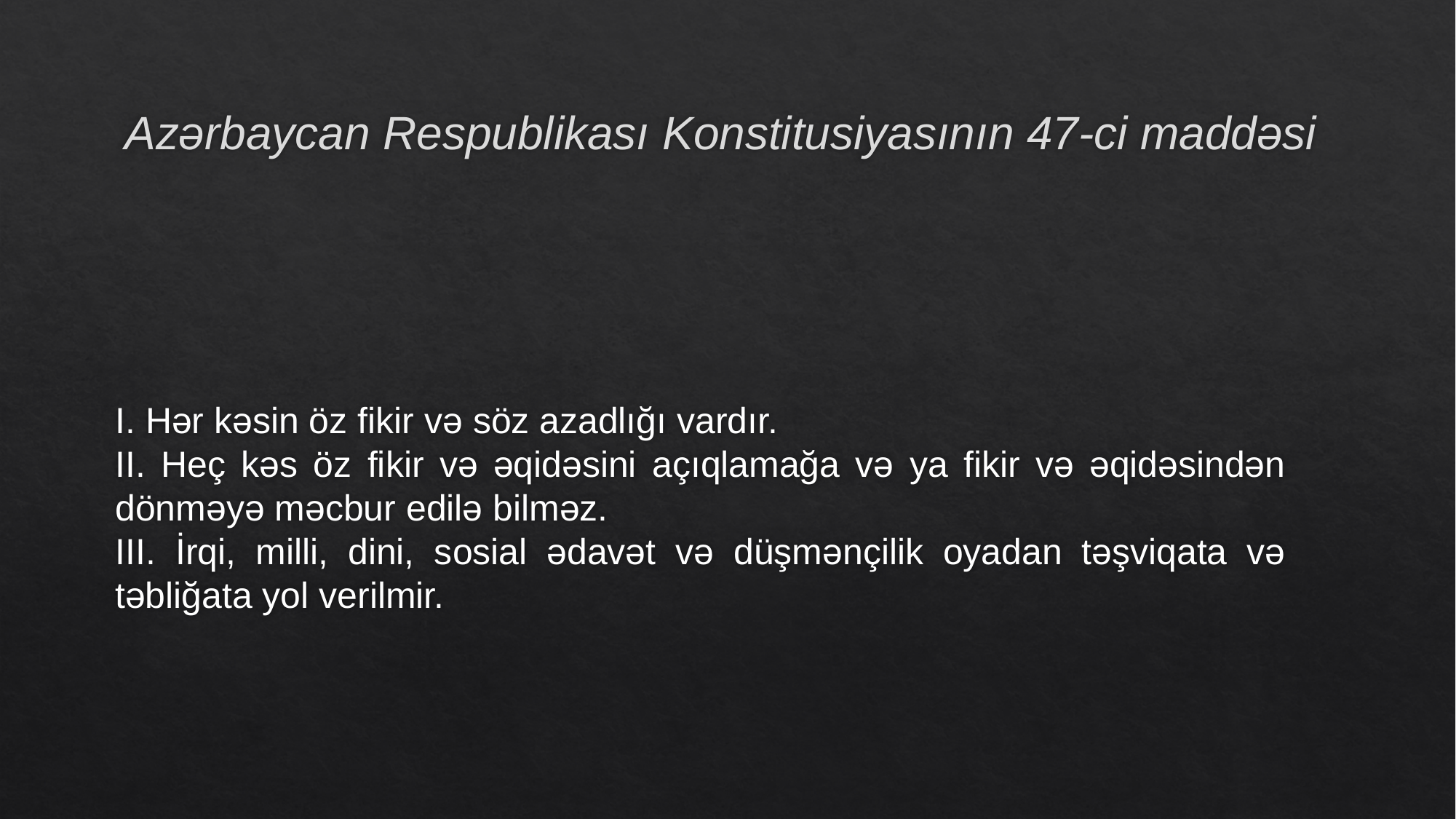

# Azərbaycan Respublikası Konstitusiyasının 47-ci maddəsi
I. Hər kəsin öz fikir və söz azadlığı vardır.
II. Heç kəs öz fikir və əqidəsini açıqlamağa və ya fikir və əqidəsindən dönməyə məcbur edilə bilməz.
III. İrqi, milli, dini, sosial ədavət və düşmənçilik oyadan təşviqata və təbliğata yol verilmir.